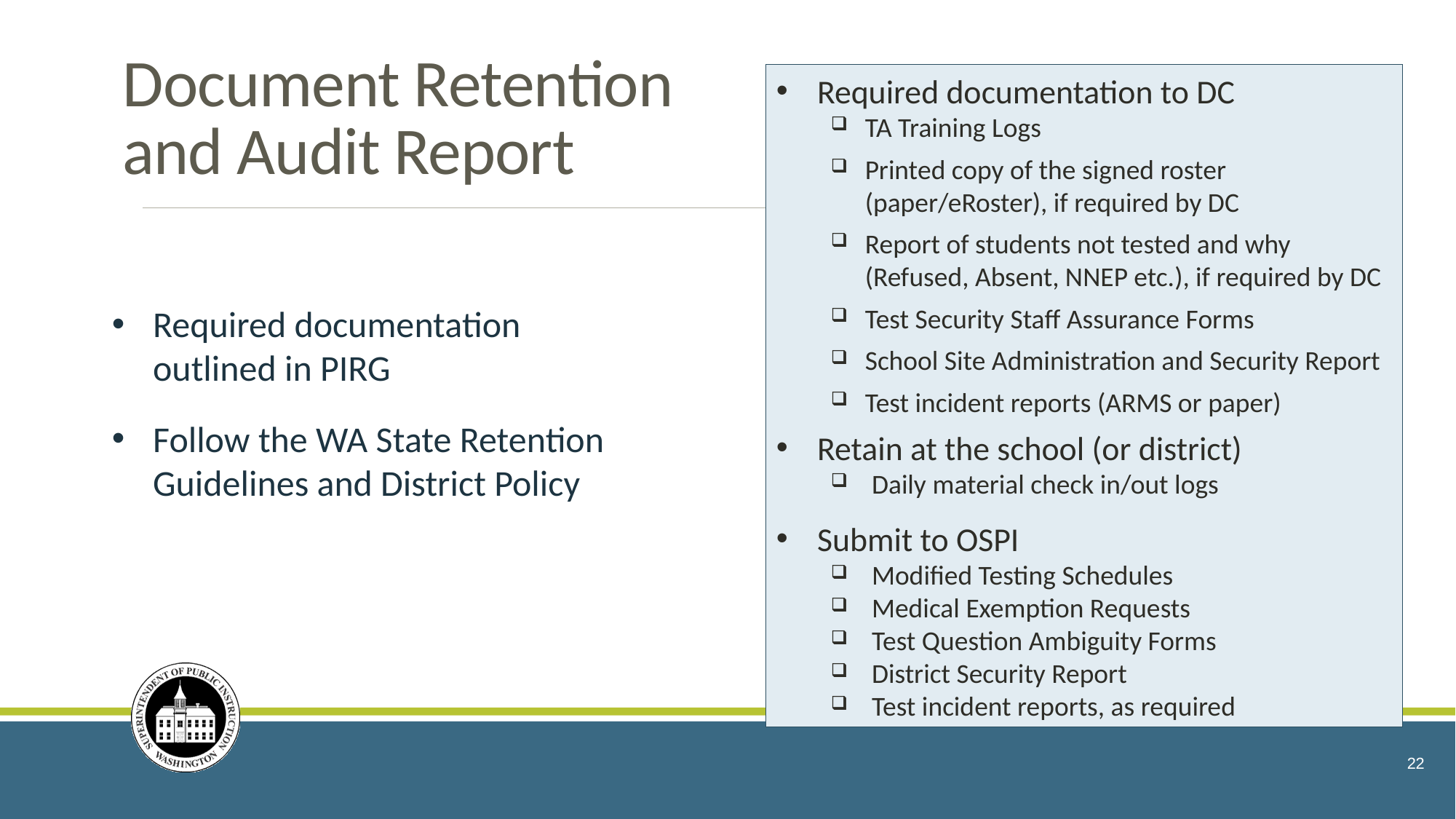

# Document Retention and Audit Report
Required documentation to DC
TA Training Logs
Printed copy of the signed roster (paper/eRoster), if required by DC
Report of students not tested and why (Refused, Absent, NNEP etc.), if required by DC
Test Security Staff Assurance Forms
School Site Administration and Security Report
Test incident reports (ARMS or paper)
Retain at the school (or district)
Daily material check in/out logs

Submit to OSPI
Modified Testing Schedules
Medical Exemption Requests
Test Question Ambiguity Forms
District Security Report
Test incident reports, as required
Required documentation outlined in PIRG
Follow the WA State Retention Guidelines and District Policy
22